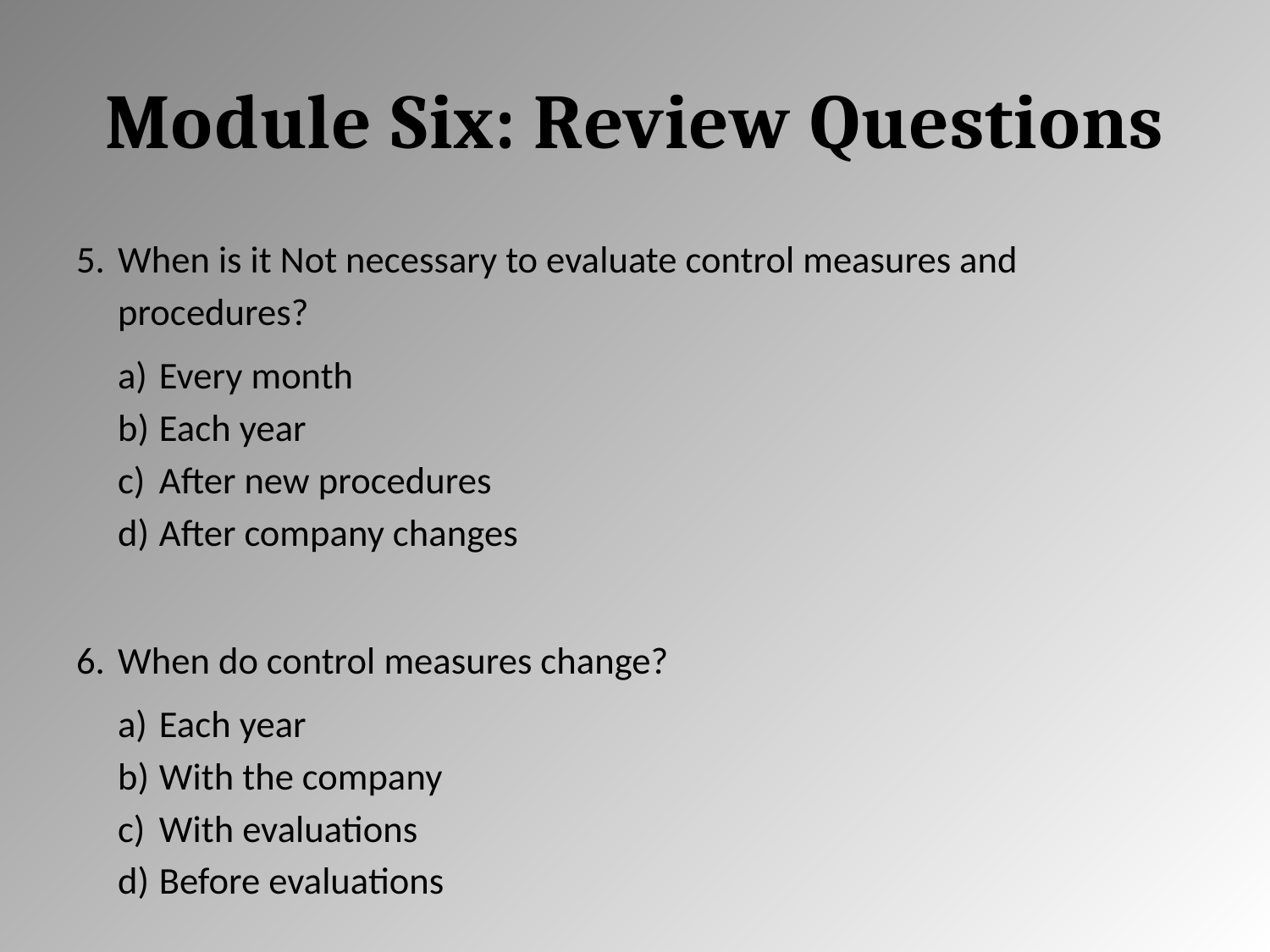

# Module Six: Review Questions
When is it Not necessary to evaluate control measures and procedures?
Every month
Each year
After new procedures
After company changes

When do control measures change?
Each year
With the company
With evaluations
Before evaluations